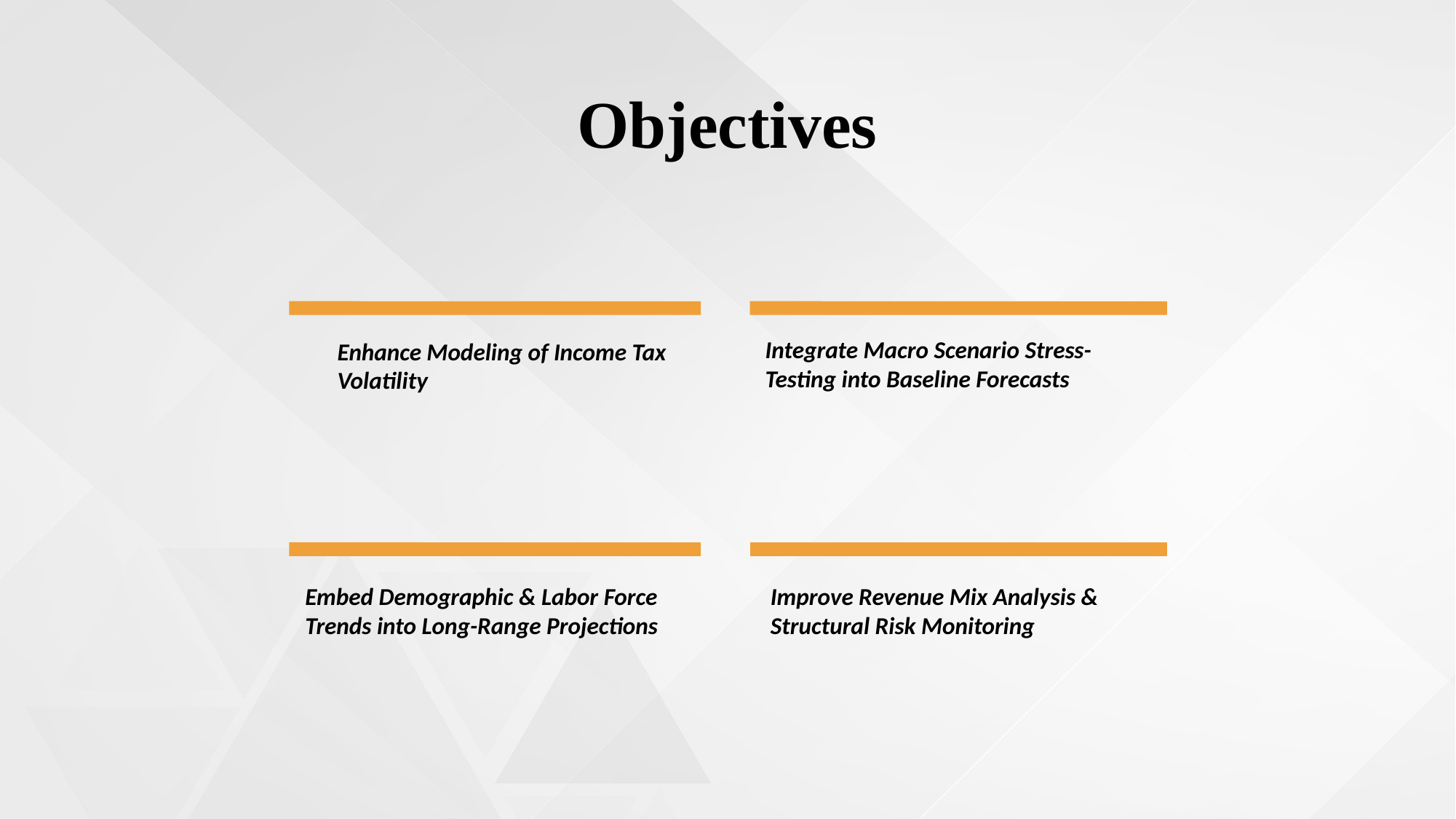

Objectives

Integrate Macro Scenario Stress-Testing into Baseline Forecasts
Enhance Modeling of Income Tax Volatility

Embed Demographic & Labor Force Trends into Long-Range Projections
Improve Revenue Mix Analysis & Structural Risk Monitoring